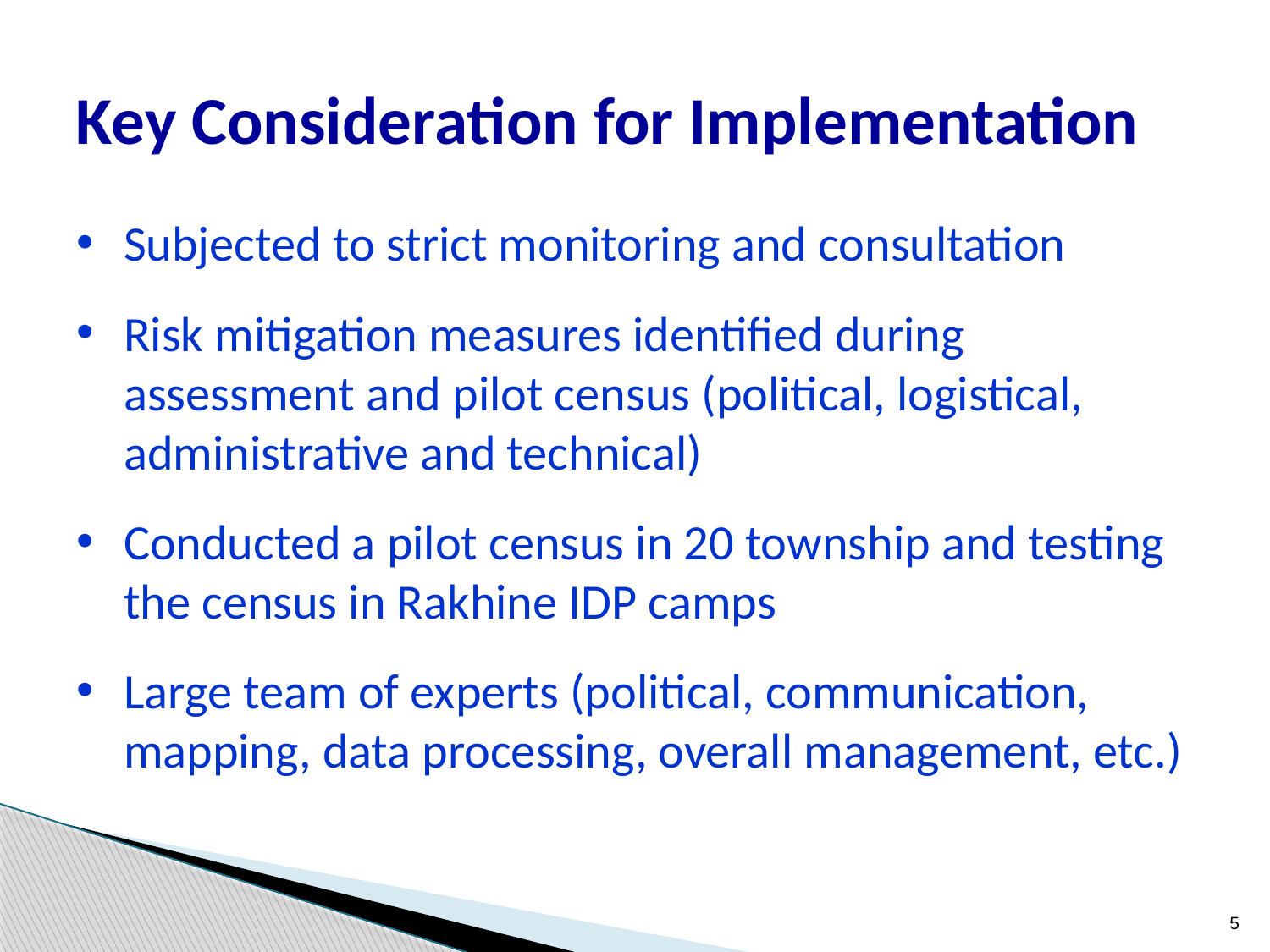

# Key Consideration for Implementation
Subjected to strict monitoring and consultation
Risk mitigation measures identified during assessment and pilot census (political, logistical, administrative and technical)
Conducted a pilot census in 20 township and testing the census in Rakhine IDP camps
Large team of experts (political, communication, mapping, data processing, overall management, etc.)

5